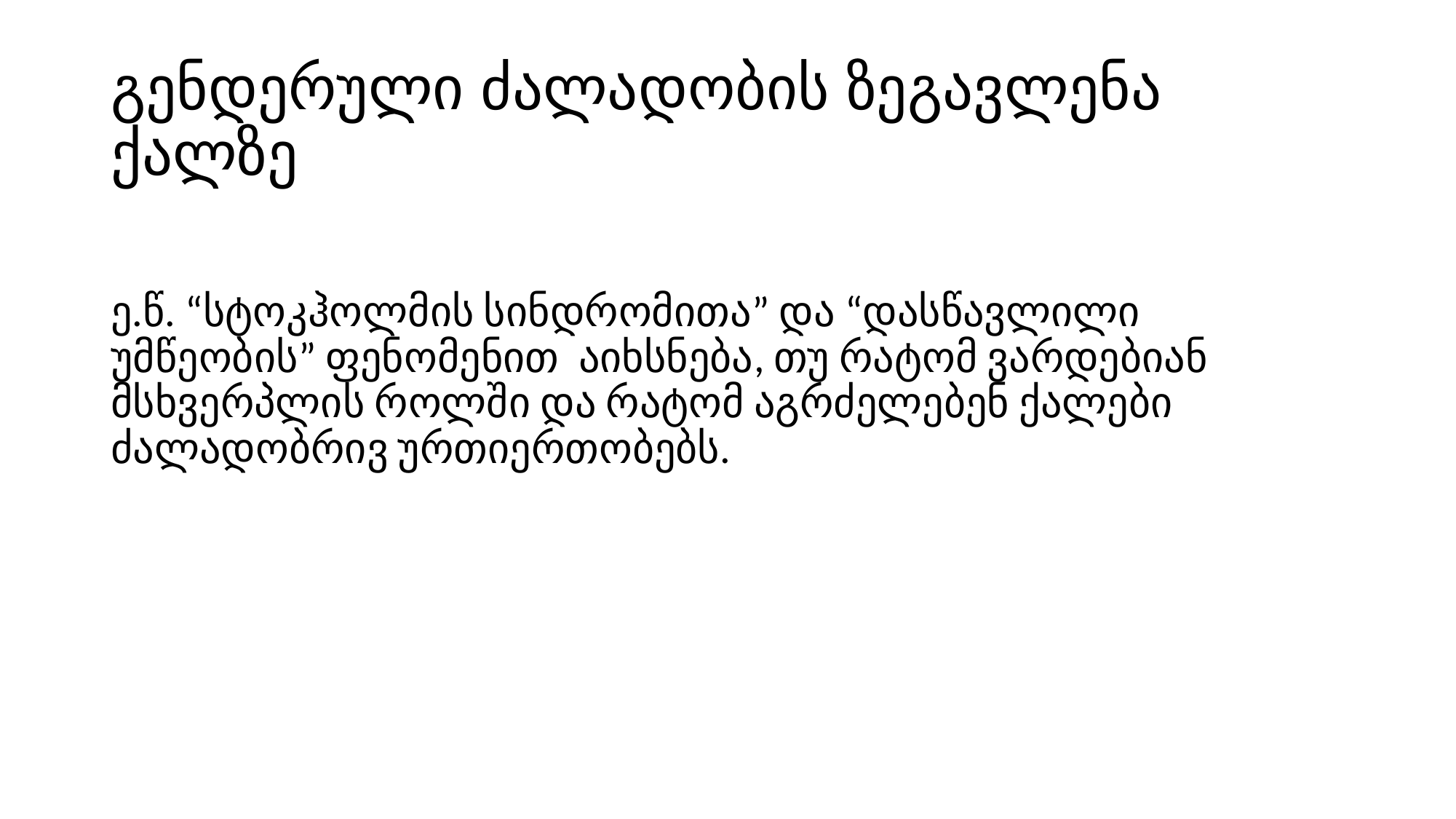

# გენდერული ძალადობის ზეგავლენა ქალზე

ე.წ. “სტოკჰოლმის სინდრომითა” და “დასწავლილი უმწეობის” ფენომენით  აიხსნება, თუ რატომ ვარდებიან მსხვერპლის როლში და რატომ აგრძელებენ ქალები ძალადობრივ ურთიერთობებს.